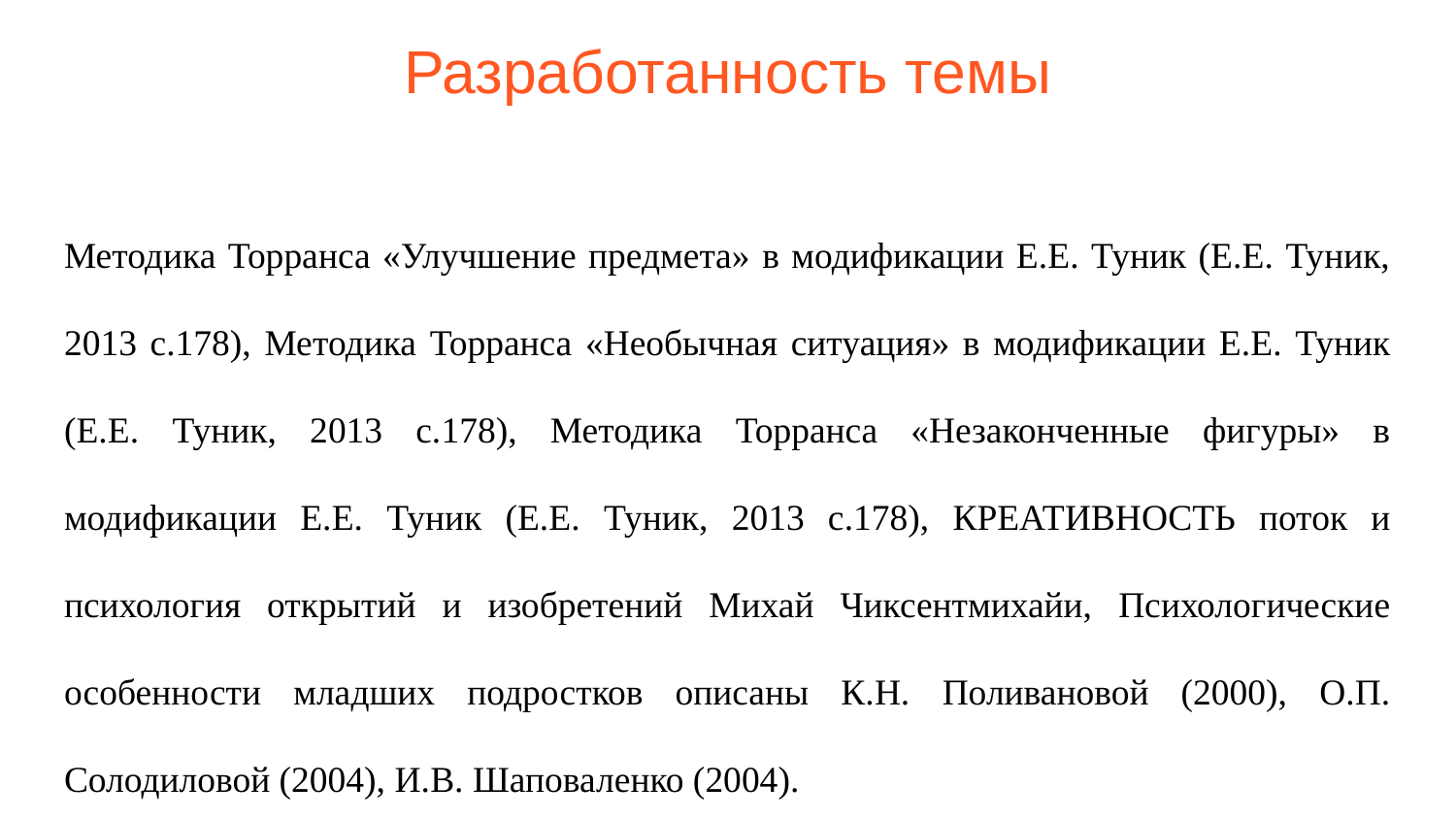

# Разработанность темы
Методика Торранса «Улучшение предмета» в модификации Е.Е. Туник (Е.Е. Туник, 2013 с.178), Методика Торранса «Необычная ситуация» в модификации Е.Е. Туник (Е.Е. Туник, 2013 с.178), Методика Торранса «Незаконченные фигуры» в модификации Е.Е. Туник (Е.Е. Туник, 2013 с.178), КРЕАТИВНОСТЬ поток и психология открытий и изобретений Михай Чиксентмихайи, Психологические особенности младших подростков описаны К.Н. Поливановой (2000), О.П. Солодиловой (2004), И.В. Шаповаленко (2004).